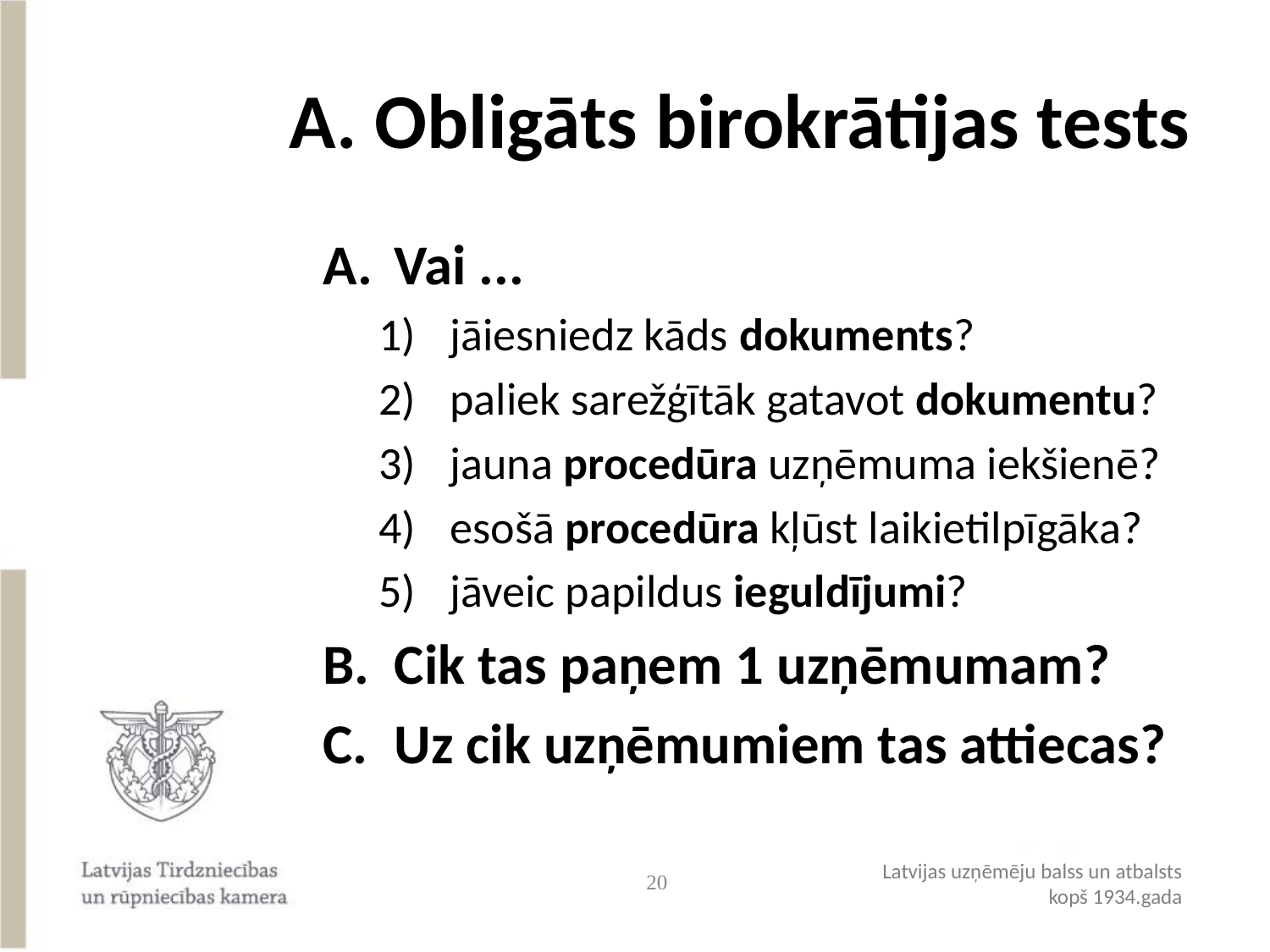

# A. Obligāts birokrātijas tests
Vai ...
jāiesniedz kāds dokuments?
paliek sarežģītāk gatavot dokumentu?
jauna procedūra uzņēmuma iekšienē?
esošā procedūra kļūst laikietilpīgāka?
jāveic papildus ieguldījumi?
Cik tas paņem 1 uzņēmumam?
Uz cik uzņēmumiem tas attiecas?

20